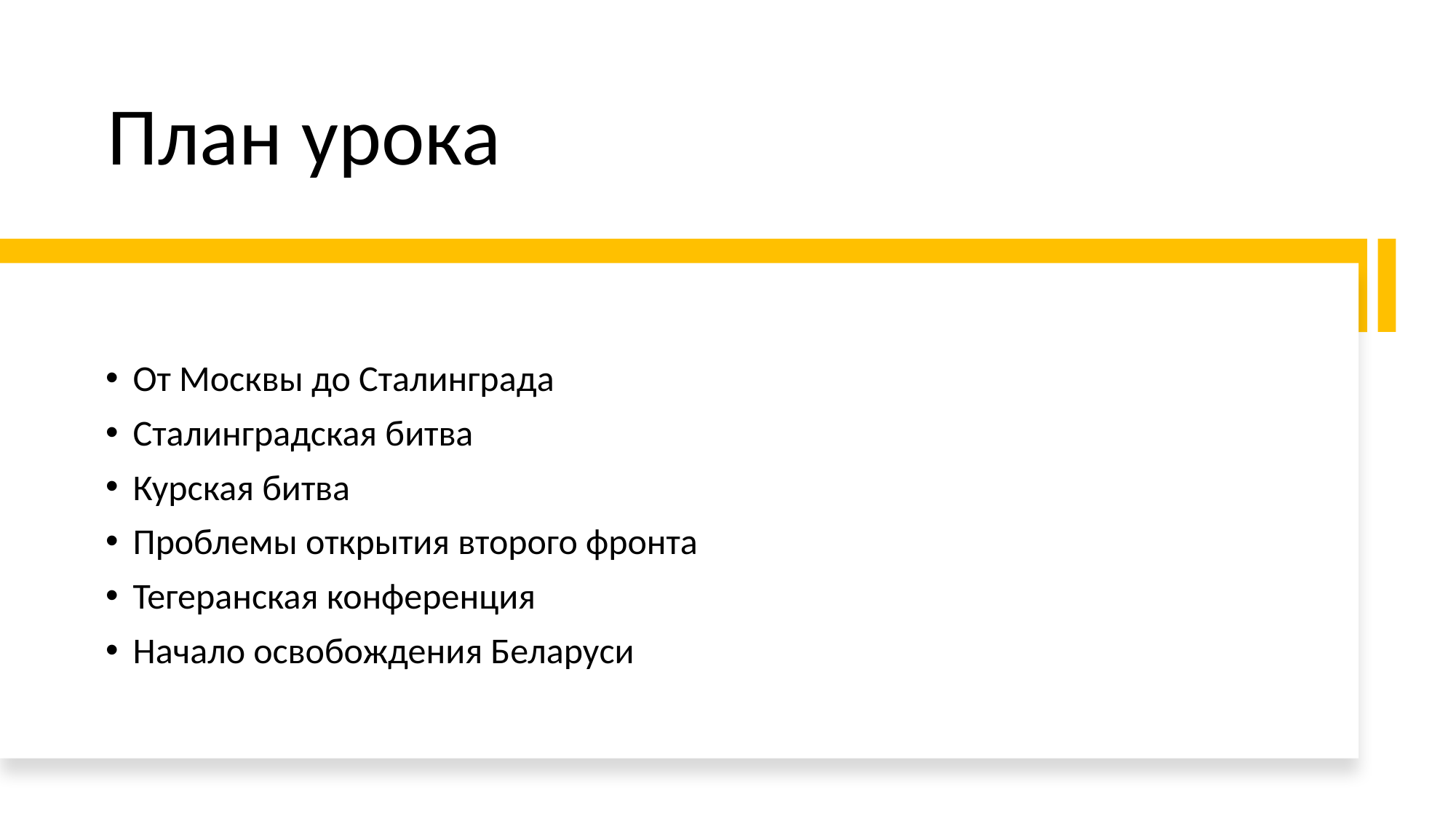

# План урока

От Москвы до Сталинграда
Сталинградская битва
Курская битва
Проблемы открытия второго фронта
Тегеранская конференция
Начало освобождения Беларуси